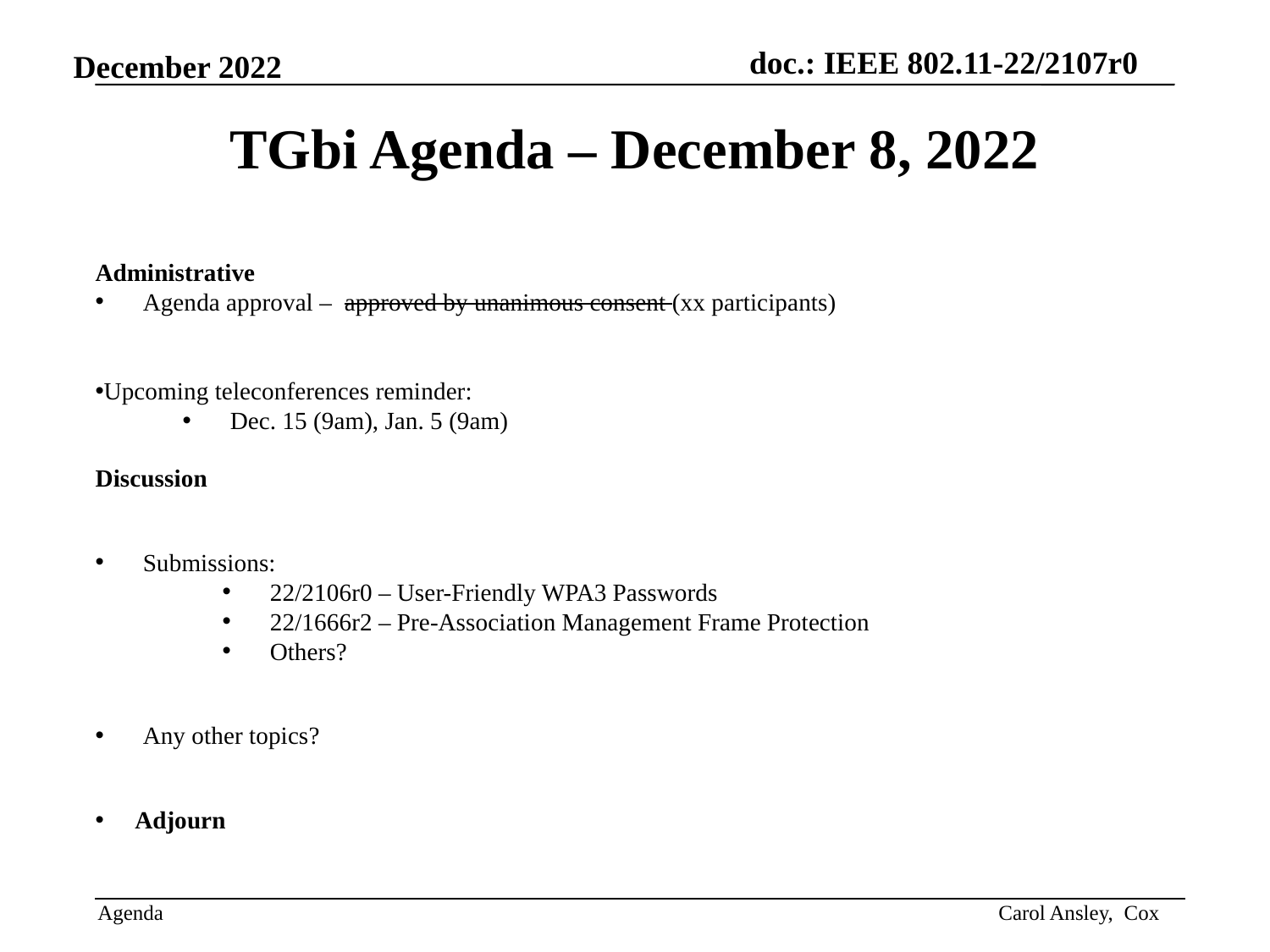

# TGbi Agenda – December 8, 2022
Administrative
Agenda approval –  approved by unanimous consent (xx participants)

Upcoming teleconferences reminder:
Dec. 15 (9am), Jan. 5 (9am)

Discussion

Submissions:
22/2106r0 – User-Friendly WPA3 Passwords
22/1666r2 – Pre-Association Management Frame Protection
Others?

Any other topics?

Adjourn